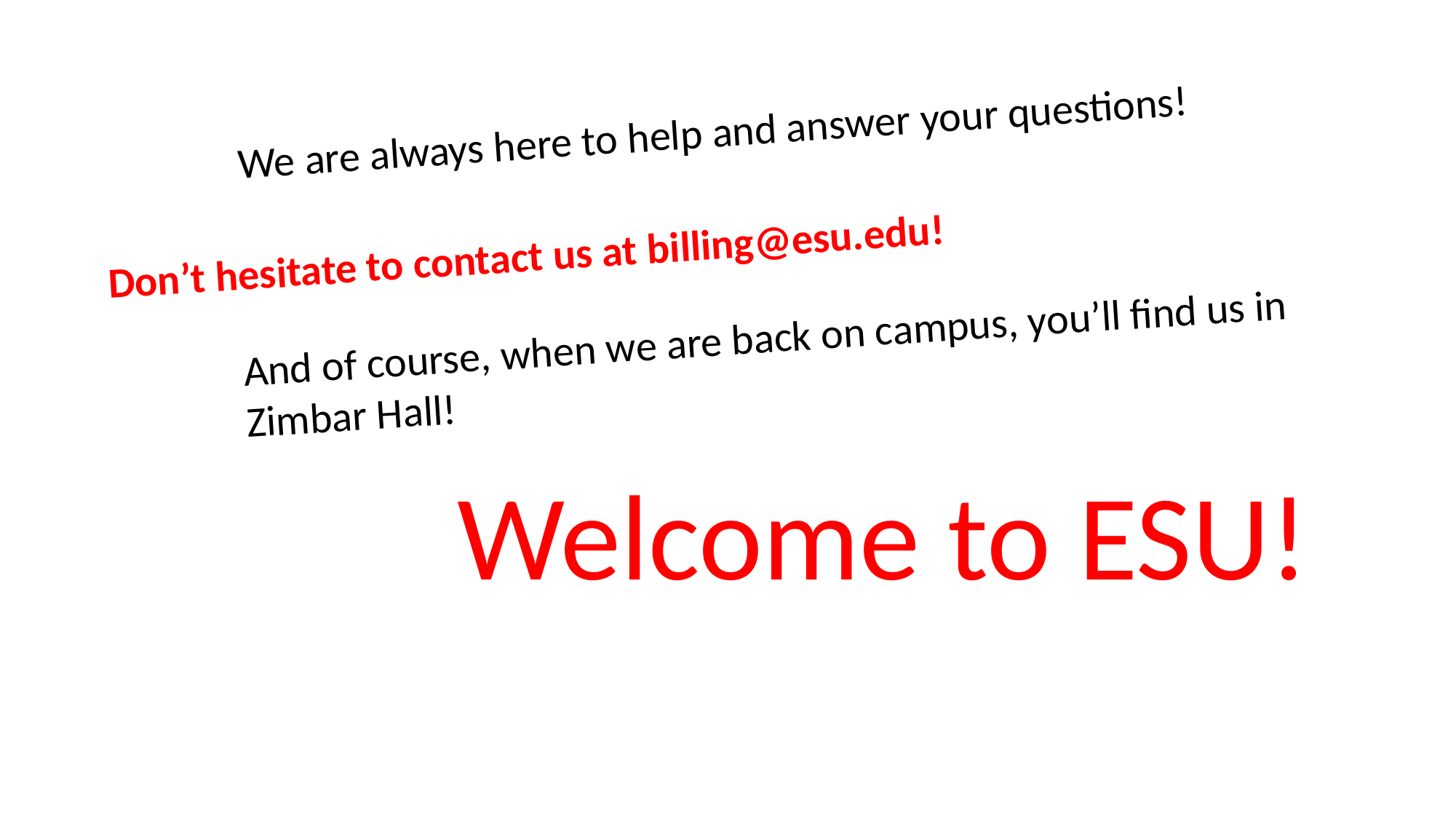

We are always here to help and answer your questions!
Don’t hesitate to contact us at billing@esu.edu!
And of course, when we are back on campus, you’ll find us in Zimbar Hall!
Welcome to ESU!